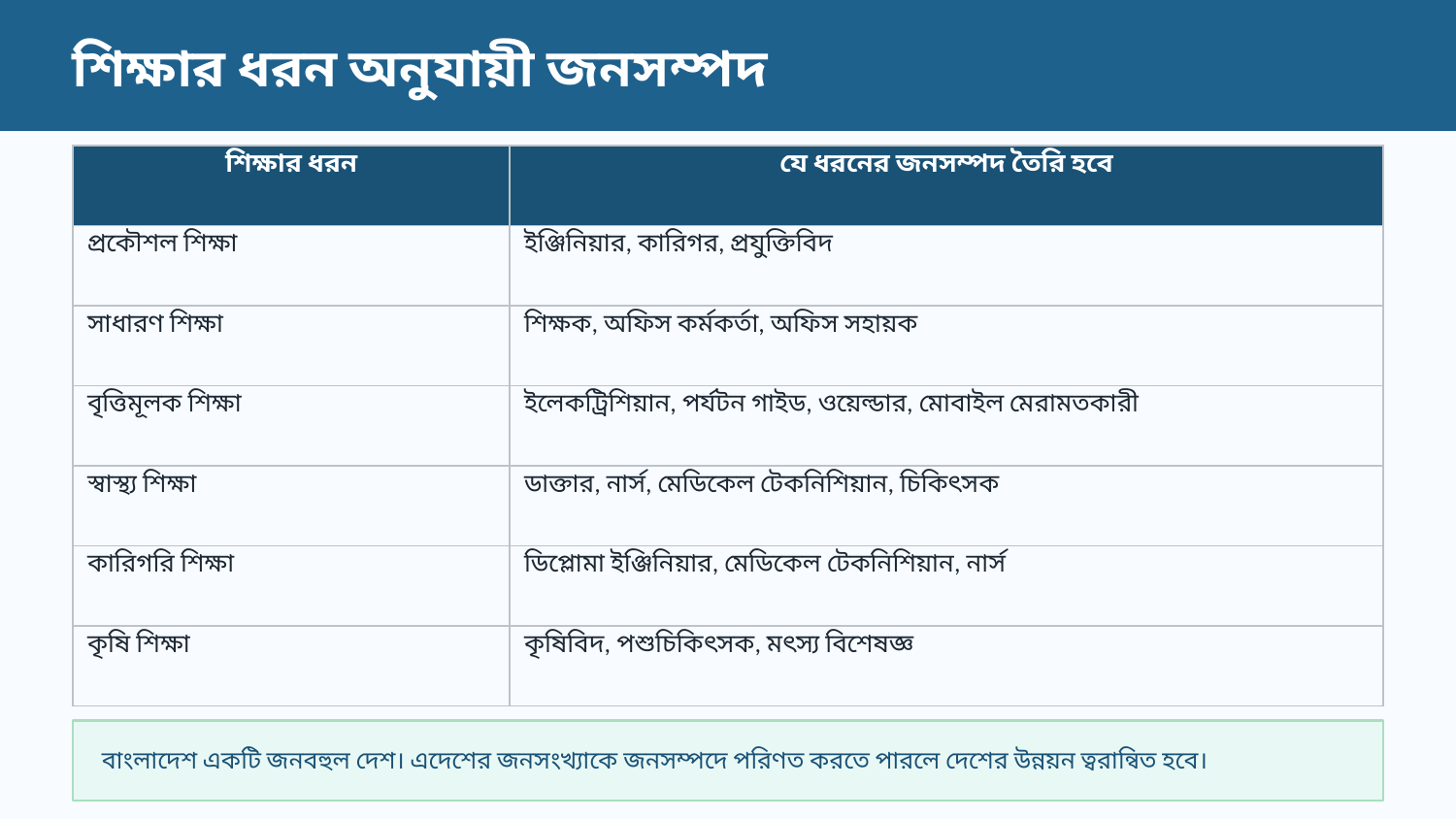

শিক্ষার ধরন অনুযায়ী জনসম্পদ
| শিক্ষার ধরন | যে ধরনের জনসম্পদ তৈরি হবে |
| --- | --- |
| প্রকৌশল শিক্ষা | ইঞ্জিনিয়ার, কারিগর, প্রযুক্তিবিদ |
| সাধারণ শিক্ষা | শিক্ষক, অফিস কর্মকর্তা, অফিস সহায়ক |
| বৃত্তিমূলক শিক্ষা | ইলেকট্রিশিয়ান, পর্যটন গাইড, ওয়েল্ডার, মোবাইল মেরামতকারী |
| স্বাস্থ্য শিক্ষা | ডাক্তার, নার্স, মেডিকেল টেকনিশিয়ান, চিকিৎসক |
| কারিগরি শিক্ষা | ডিপ্লোমা ইঞ্জিনিয়ার, মেডিকেল টেকনিশিয়ান, নার্স |
| কৃষি শিক্ষা | কৃষিবিদ, পশুচিকিৎসক, মৎস্য বিশেষজ্ঞ |

বাংলাদেশ একটি জনবহুল দেশ। এদেশের জনসংখ্যাকে জনসম্পদে পরিণত করতে পারলে দেশের উন্নয়ন ত্বরান্বিত হবে।